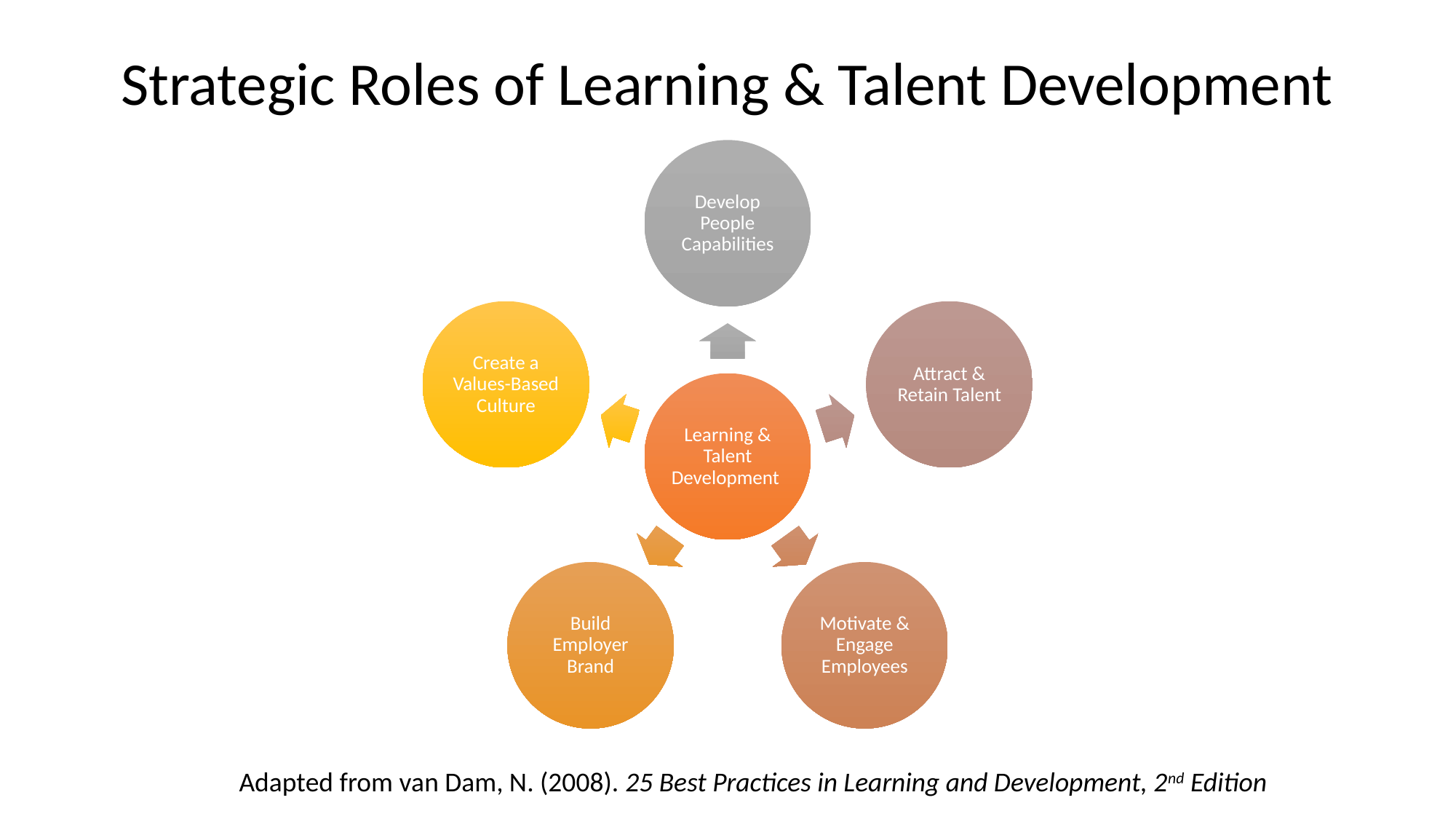

# Strategic Roles of Learning & Talent Development
Learning & Talent Development

Develop People Capabilities

Attract & Retain Talent

Motivate & Engage Employees

Build Employer Brand

Create a Values-Based Culture
Adapted from van Dam, N. (2008). 25 Best Practices in Learning and Development, 2nd Edition